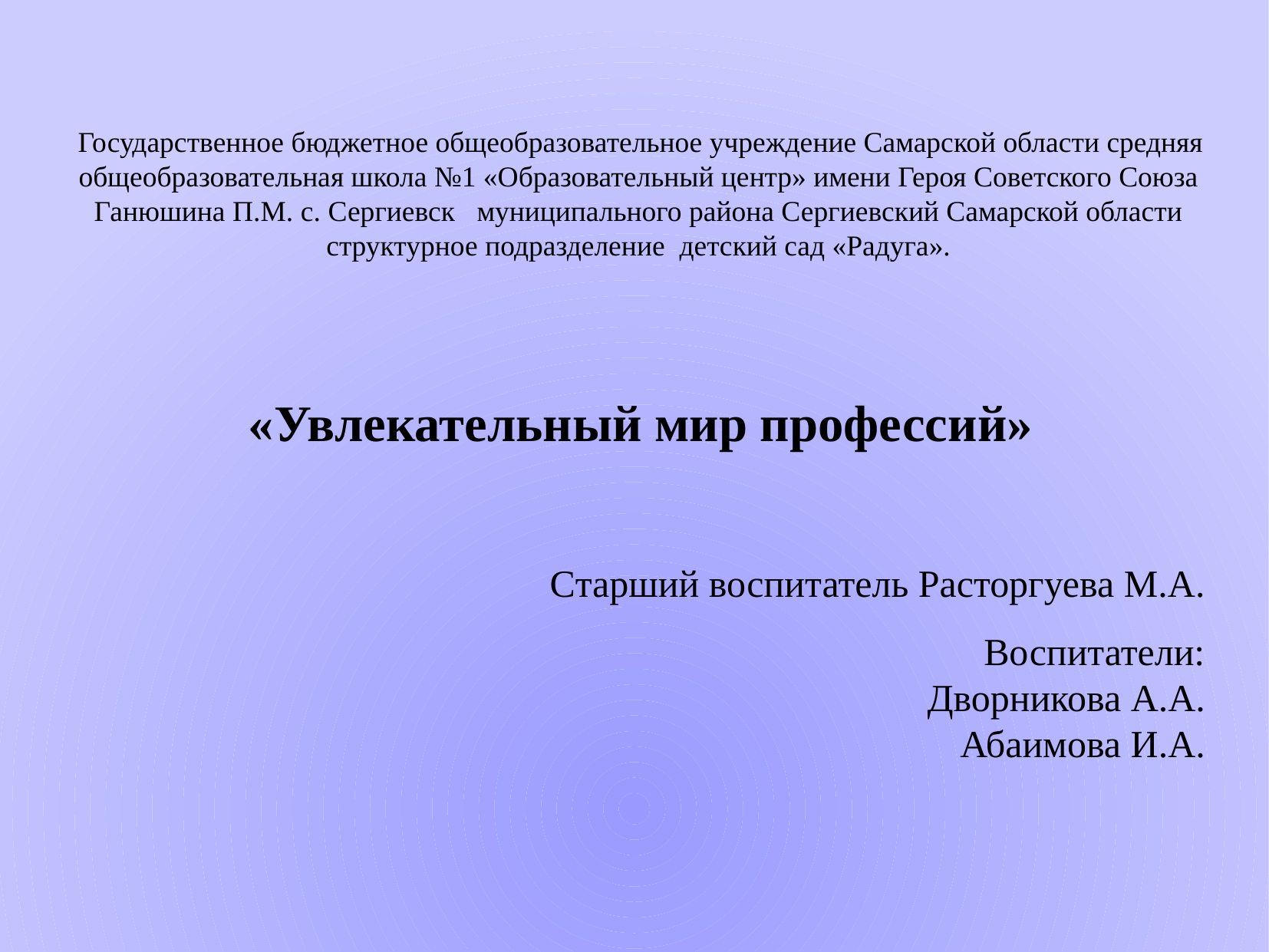

«Увлекательный мир профессий»

Cтарший воспитатель Расторгуева М.А.
Воспитатели:
     Дворникова А.А.
  Абаимова И.А.
Государственное бюджетное общеобразовательное учреждение Самарской области средняя общеобразовательная школа №1 «Образовательный центр» имени Героя Советского Союза Ганюшина П.М. с. Сергиевск   муниципального района Сергиевский Самарской области структурное подразделение  детский сад «Радуга».